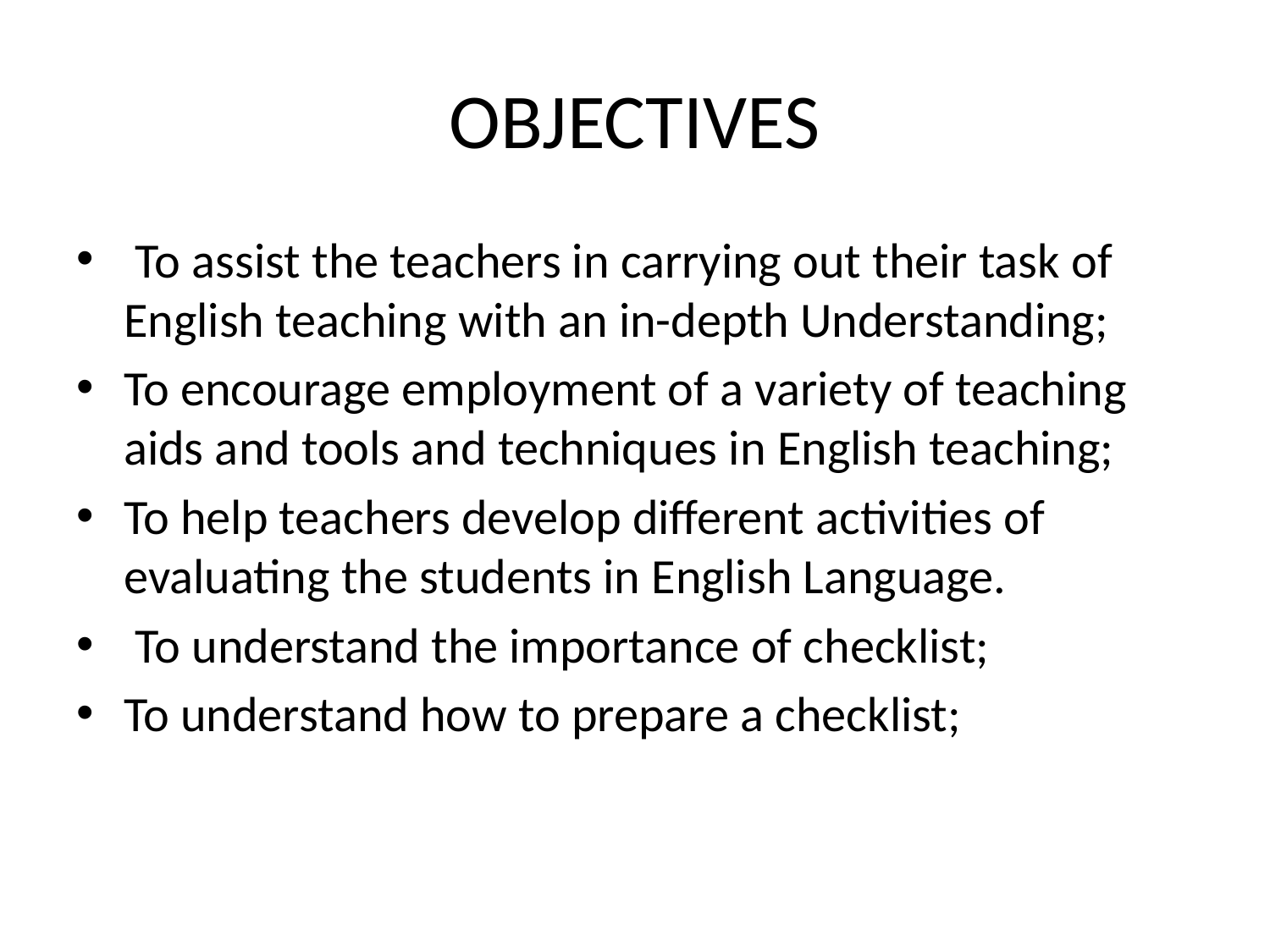

# OBJECTIVES
 To assist the teachers in carrying out their task of English teaching with an in-depth Understanding;
To encourage employment of a variety of teaching aids and tools and techniques in English teaching;
To help teachers develop different activities of evaluating the students in English Language.
 To understand the importance of checklist;
To understand how to prepare a checklist;